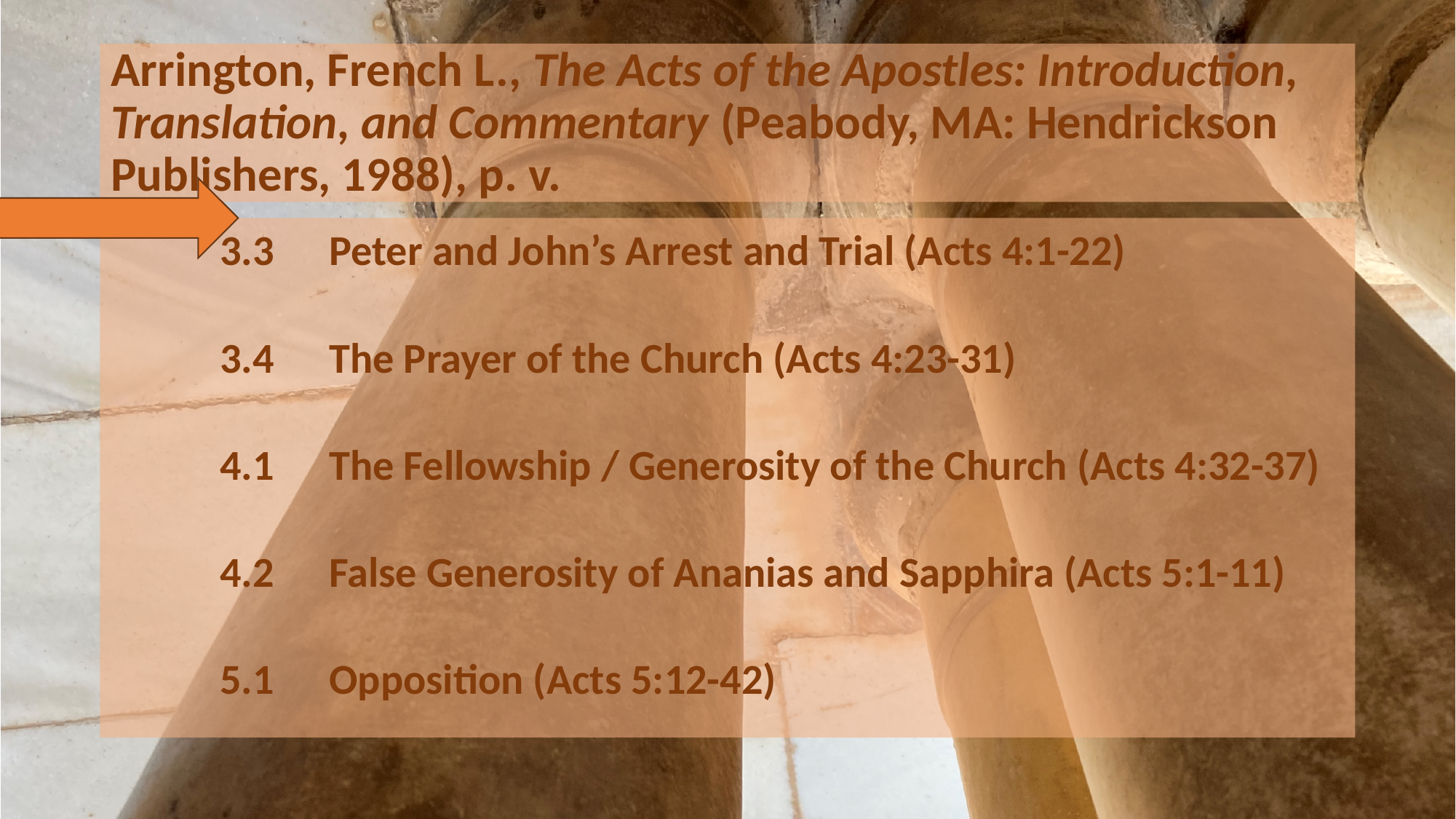

# Arrington, French L., The Acts of the Apostles: Introduction, Translation, and Commentary (Peabody, MA: Hendrickson Publishers, 1988), p. v.

	3.3	Peter and John’s Arrest and Trial (Acts 4:1-22)
	3.4	The Prayer of the Church (Acts 4:23-31)
	4.1	The Fellowship / Generosity of the Church (Acts 4:32-37)
	4.2	False Generosity of Ananias and Sapphira (Acts 5:1-11)
	5.1	Opposition (Acts 5:12-42)